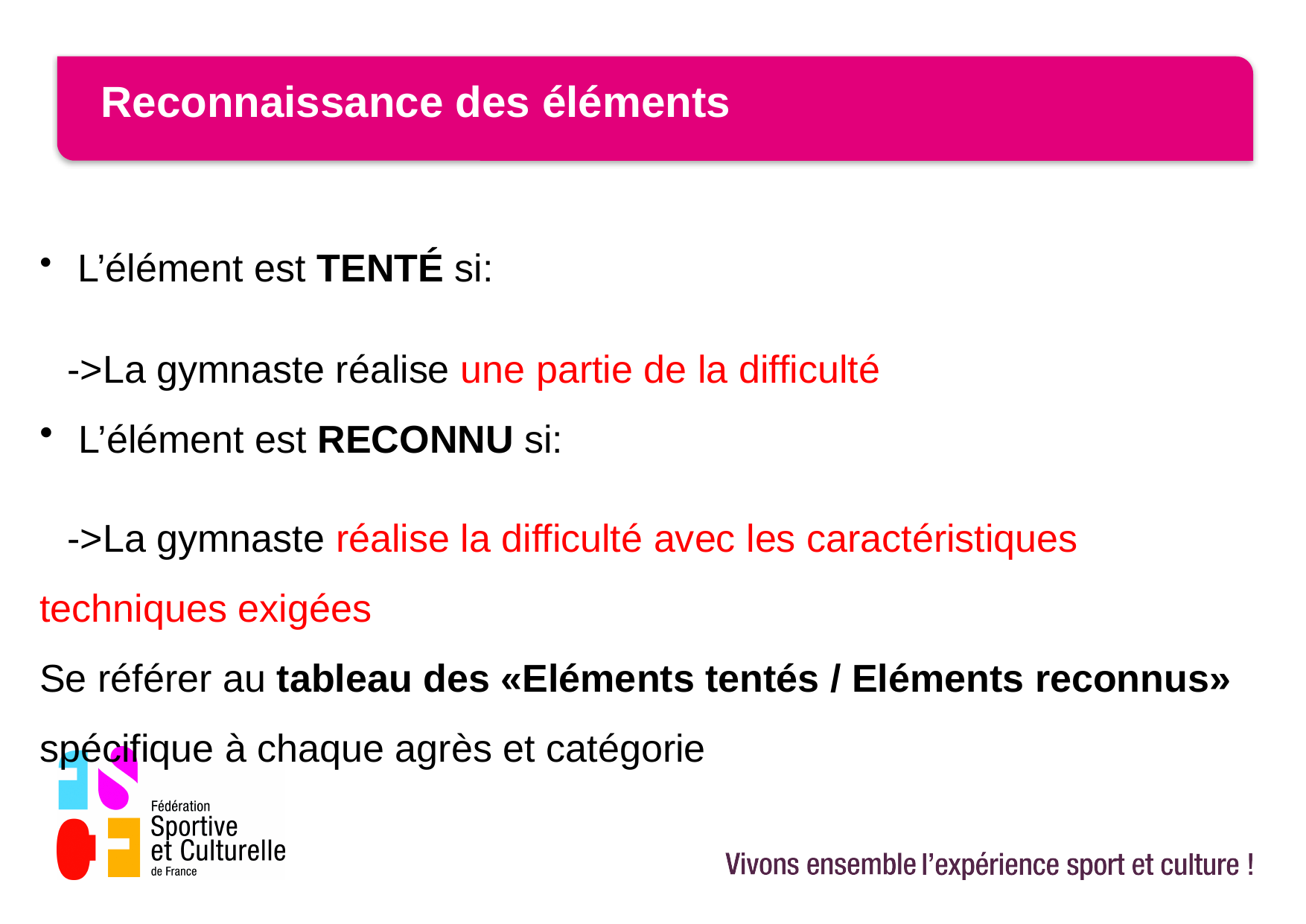

# Reconnaissance des éléments
 L’élément est TENTÉ si:
->La gymnaste réalise une partie de la difficulté
 L’élément est RECONNU si:
->La gymnaste réalise la difficulté avec les caractéristiques techniques exigées
Se référer au tableau des «Eléments tentés / Eléments reconnus» spécifique à chaque agrès et catégorie